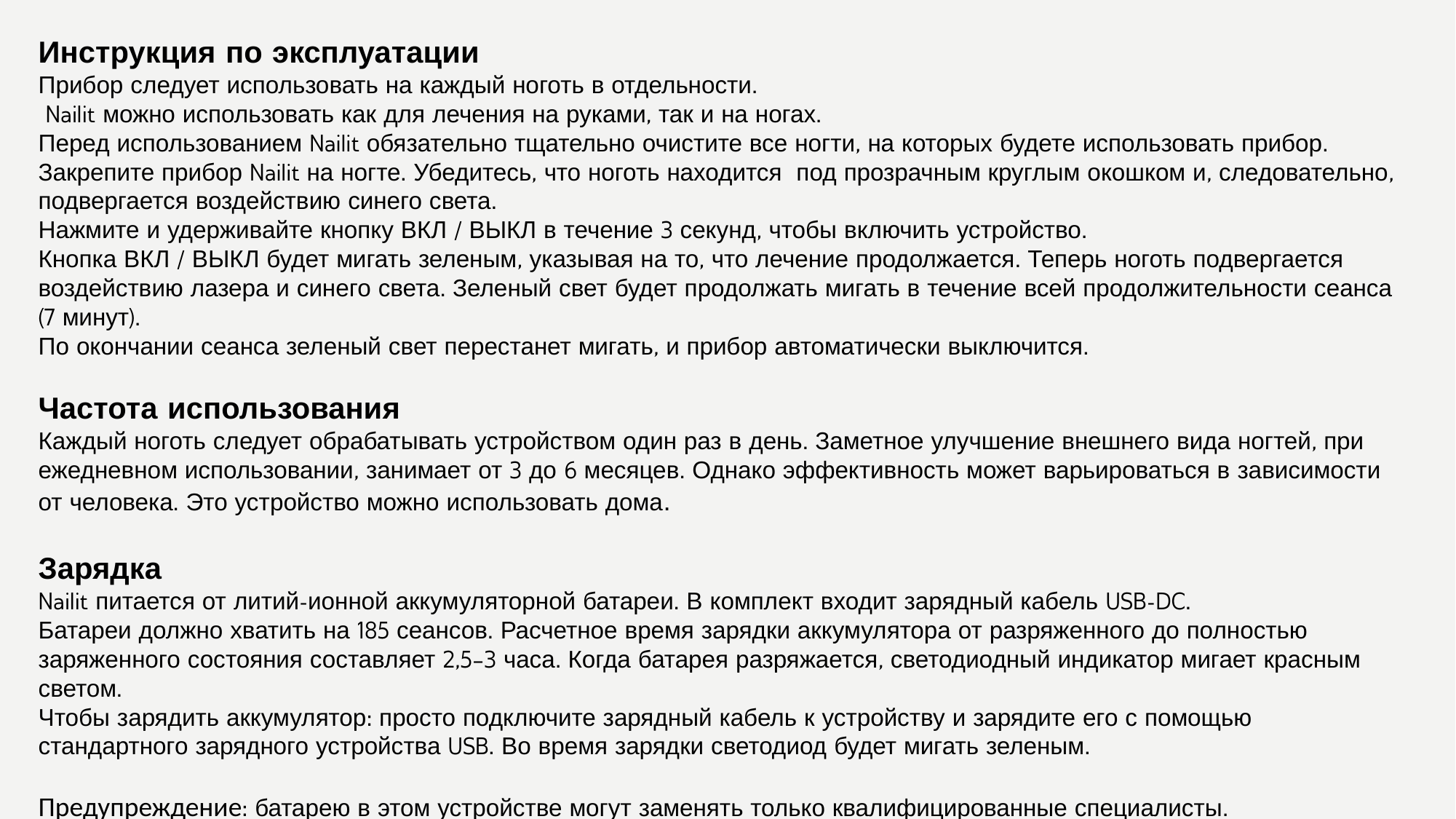

Инструкция по эксплуатации
Прибор следует использовать на каждый ноготь в отдельности.
 Nailit можно использовать как для лечения на руками, так и на ногах.
Перед использованием Nailit обязательно тщательно очистите все ногти, на которых будете использовать прибор. Закрепите прибор Nailit на ногте. Убедитесь, что ноготь находится  под прозрачным круглым окошком и, следовательно, подвергается воздействию синего света.
Нажмите и удерживайте кнопку ВКЛ / ВЫКЛ в течение 3 секунд, чтобы включить устройство.
Кнопка ВКЛ / ВЫКЛ будет мигать зеленым, указывая на то, что лечение продолжается. Теперь ноготь подвергается воздействию лазера и синего света. Зеленый свет будет продолжать мигать в течение всей продолжительности сеанса (7 минут).
По окончании сеанса зеленый свет перестанет мигать, и прибор автоматически выключится.

Частота использования
Каждый ноготь следует обрабатывать устройством один раз в день. Заметное улучшение внешнего вида ногтей, при ежедневном использовании, занимает от 3 до 6 месяцев. Однако эффективность может варьироваться в зависимости от человека. Это устройство можно использовать дома.

Зарядка
Nailit питается от литий-ионной аккумуляторной батареи. В комплект входит зарядный кабель USB-DC.
Батареи должно хватить на 185 сеансов. Расчетное время зарядки аккумулятора от разряженного до полностью заряженного состояния составляет 2,5–3 часа. Когда батарея разряжается, светодиодный индикатор мигает красным светом.
Чтобы зарядить аккумулятор: просто подключите зарядный кабель к устройству и зарядите его с помощью стандартного зарядного устройства USB. Во время зарядки светодиод будет мигать зеленым.

Предупреждение: батарею в этом устройстве могут заменять только квалифицированные специалисты.